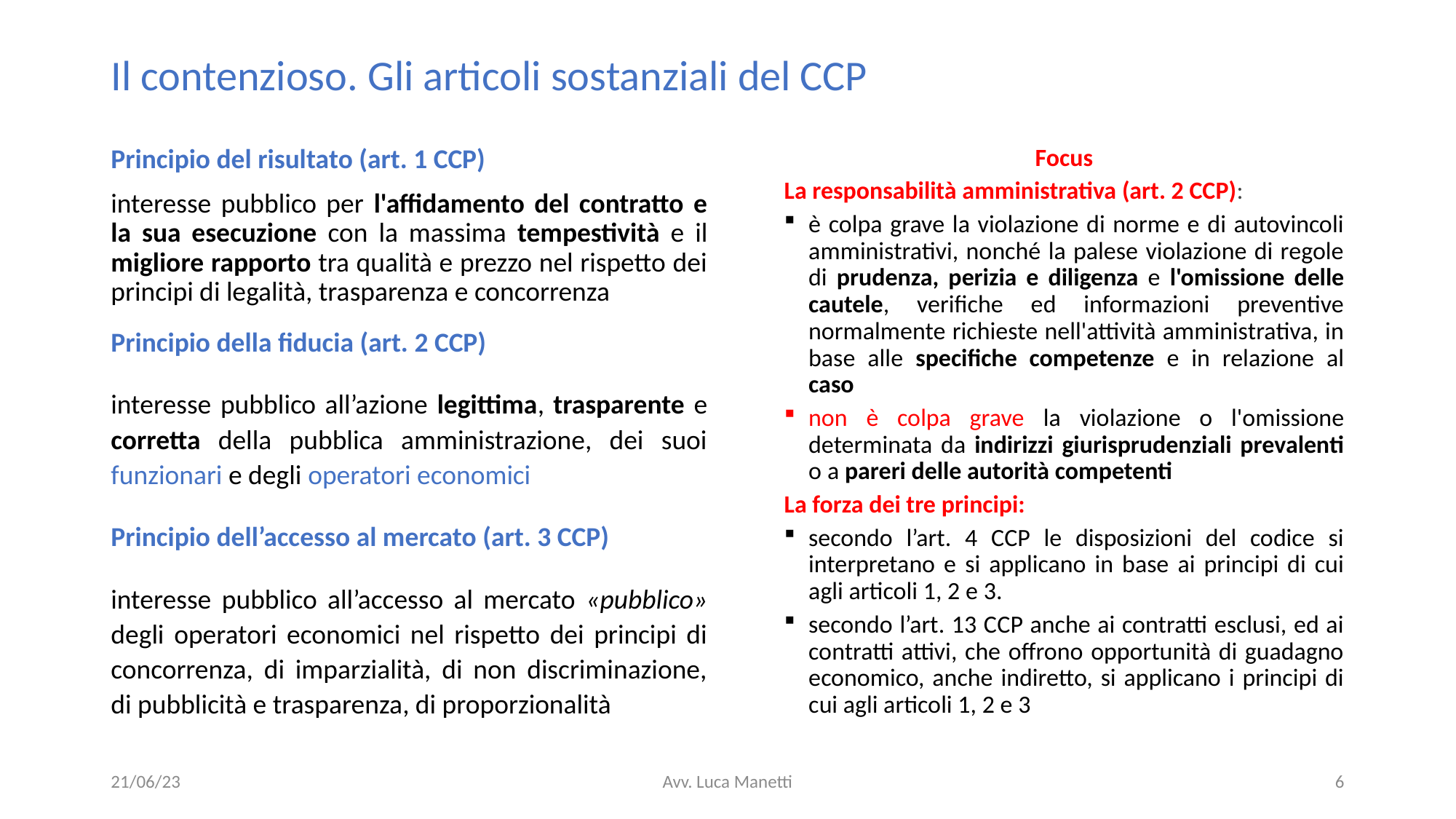

# Il contenzioso. Gli articoli sostanziali del CCP
Principio del risultato (art. 1 CCP)
interesse pubblico per l'affidamento del contratto e la sua esecuzione con la massima tempestività e il migliore rapporto tra qualità e prezzo nel rispetto dei principi di legalità, trasparenza e concorrenza
Principio della fiducia (art. 2 CCP)
interesse pubblico all’azione legittima, trasparente e corretta della pubblica amministrazione, dei suoi funzionari e degli operatori economici
Principio dell’accesso al mercato (art. 3 CCP)
interesse pubblico all’accesso al mercato «pubblico» degli operatori economici nel rispetto dei principi di concorrenza, di imparzialità, di non discriminazione, di pubblicità e trasparenza, di proporzionalità

Focus
La responsabilità amministrativa (art. 2 CCP):
è colpa grave la violazione di norme e di autovincoli amministrativi, nonché la palese violazione di regole di prudenza, perizia e diligenza e l'omissione delle cautele, verifiche ed informazioni preventive normalmente richieste nell'attività amministrativa, in base alle specifiche competenze e in relazione al caso
non è colpa grave la violazione o l'omissione determinata da indirizzi giurisprudenziali prevalenti o a pareri delle autorità competenti
La forza dei tre principi:
secondo l’art. 4 CCP le disposizioni del codice si interpretano e si applicano in base ai principi di cui agli articoli 1, 2 e 3.
secondo l’art. 13 CCP anche ai contratti esclusi, ed ai contratti attivi, che offrono opportunità di guadagno economico, anche indiretto, si applicano i principi di cui agli articoli 1, 2 e 3

21/06/23
Avv. Luca Manetti
6